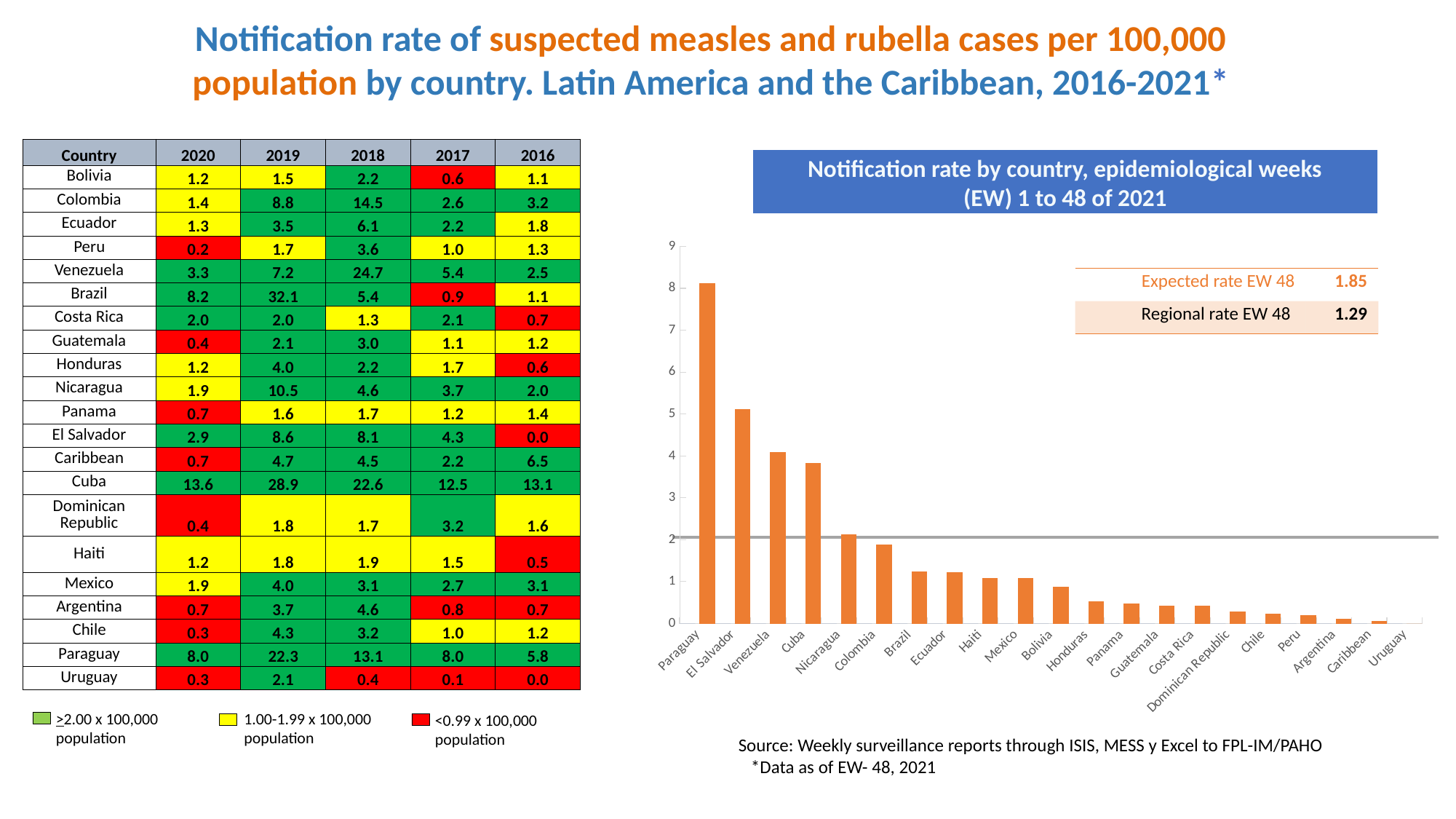

Notification rate of suspected measles and rubella cases per 100,000
population by country. Latin America and the Caribbean, 2016-2021*
| Country | 2020 | 2019 | 2018 | 2017 | 2016 |
| --- | --- | --- | --- | --- | --- |
| Bolivia | 1.2 | 1.5 | 2.2 | 0.6 | 1.1 |
| Colombia | 1.4 | 8.8 | 14.5 | 2.6 | 3.2 |
| Ecuador | 1.3 | 3.5 | 6.1 | 2.2 | 1.8 |
| Peru | 0.2 | 1.7 | 3.6 | 1.0 | 1.3 |
| Venezuela | 3.3 | 7.2 | 24.7 | 5.4 | 2.5 |
| Brazil | 8.2 | 32.1 | 5.4 | 0.9 | 1.1 |
| Costa Rica | 2.0 | 2.0 | 1.3 | 2.1 | 0.7 |
| Guatemala | 0.4 | 2.1 | 3.0 | 1.1 | 1.2 |
| Honduras | 1.2 | 4.0 | 2.2 | 1.7 | 0.6 |
| Nicaragua | 1.9 | 10.5 | 4.6 | 3.7 | 2.0 |
| Panama | 0.7 | 1.6 | 1.7 | 1.2 | 1.4 |
| El Salvador | 2.9 | 8.6 | 8.1 | 4.3 | 0.0 |
| Caribbean | 0.7 | 4.7 | 4.5 | 2.2 | 6.5 |
| Cuba | 13.6 | 28.9 | 22.6 | 12.5 | 13.1 |
| Dominican Republic | 0.4 | 1.8 | 1.7 | 3.2 | 1.6 |
| Haiti | 1.2 | 1.8 | 1.9 | 1.5 | 0.5 |
| Mexico | 1.9 | 4.0 | 3.1 | 2.7 | 3.1 |
| Argentina | 0.7 | 3.7 | 4.6 | 0.8 | 0.7 |
| Chile | 0.3 | 4.3 | 3.2 | 1.0 | 1.2 |
| Paraguay | 8.0 | 22.3 | 13.1 | 8.0 | 5.8 |
| Uruguay | 0.3 | 2.1 | 0.4 | 0.1 | 0.0 |
Notification rate by country, epidemiological weeks
(EW) 1 to 48 of 2021

### Chart

| Category | CtryCode | 2021 |
|---|---|---|
| Paraguay | 0.0 | 8.117901337938177 |
| El Salvador | 0.0 | 5.118764541944722 |
| Venezuela | 0.0 | 4.087274573264324 |
| Cuba | 0.0 | 3.8384514551419984 |
| Nicaragua | 0.0 | 2.1335707813598734 |
| Colombia | 0.0 | 1.87860632839971 |
| Brazil | 0.0 | 1.2418215503468013 |
| Ecuador | 0.0 | 1.223320297378822 |
| Haiti | 0.0 | 1.0888071234209662 |
| Mexico | 0.0 | 1.0811525654432526 |
| Bolivia | 0.0 | 0.8789027507627859 |
| Honduras | 0.0 | 0.5275103347307308 |
| Panama | 0.0 | 0.4697693352684026 |
| Guatemala | 0.0 | 0.4274003516080228 |
| Costa Rica | 0.0 | 0.42160815750813735 |
| Dominican Republic | 0.0 | 0.28681291721389374 |
| Chile | 0.0 | 0.23118795422794264 |
| Peru | 0.0 | 0.20458991248527855 |
| Argentina | 0.0 | 0.11877138291456045 |
| Caribbean | 0.0 | 0.06724649282641312 |
| Uruguay | 0.0 | 0.0 |
| Expected rate EW 48 | 1.85 |
| --- | --- |
| Regional rate EW 48 | 1.29 |
>2.00 x 100,000 population
1.00-1.99 x 100,000
population
<0.99 x 100,000 population

Source: Weekly surveillance reports through ISIS, MESS y Excel to FPL-IM/PAHO        *Data as of EW- 48, 2021